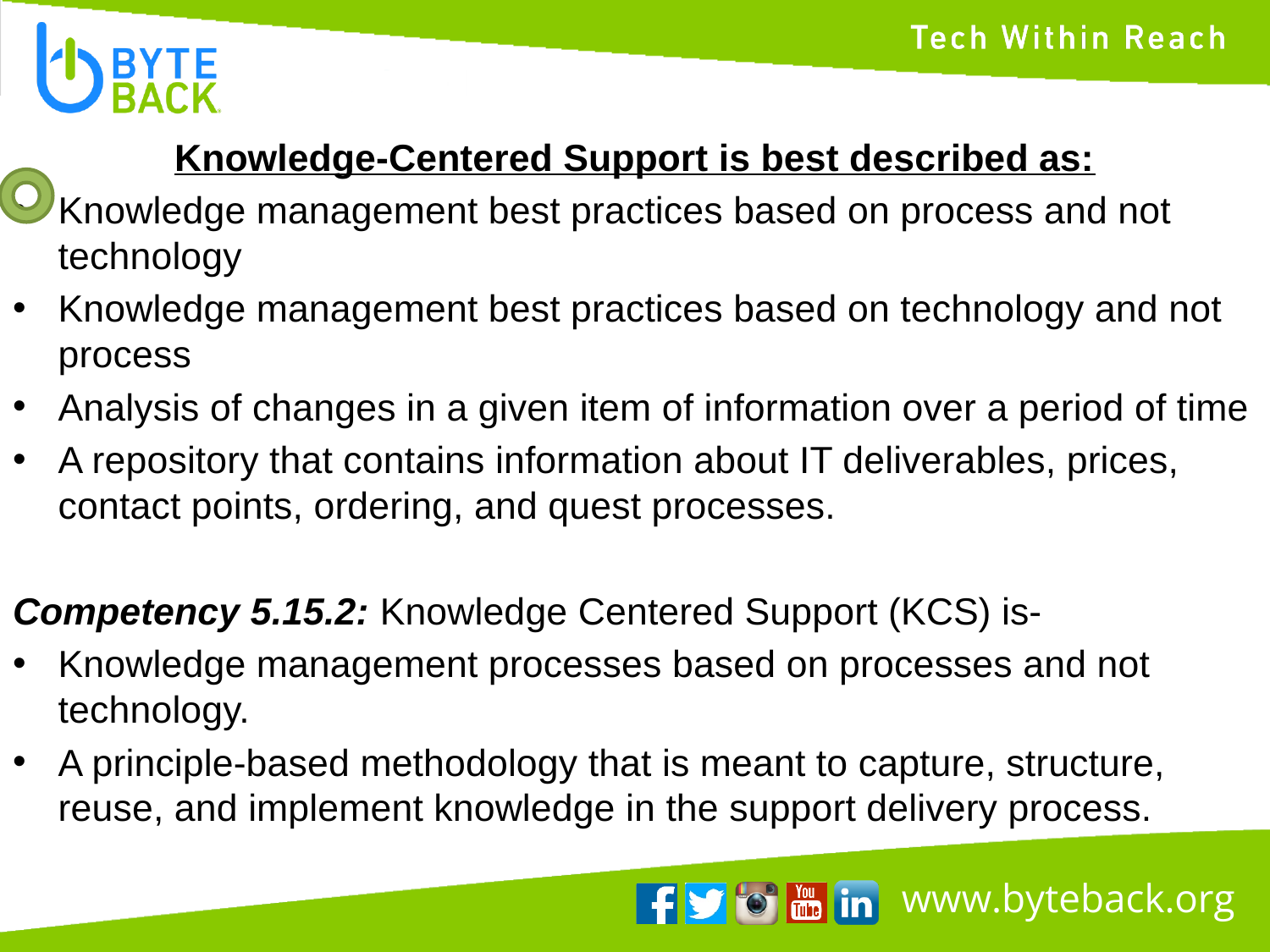

Knowledge-Centered Support is best described as:
Knowledge management best practices based on process and not technology
Knowledge management best practices based on technology and not process
Analysis of changes in a given item of information over a period of time
A repository that contains information about IT deliverables, prices, contact points, ordering, and quest processes.

Competency 5.15.2: Knowledge Centered Support (KCS) is-
Knowledge management processes based on processes and not technology.
A principle-based methodology that is meant to capture, structure, reuse, and implement knowledge in the support delivery process.